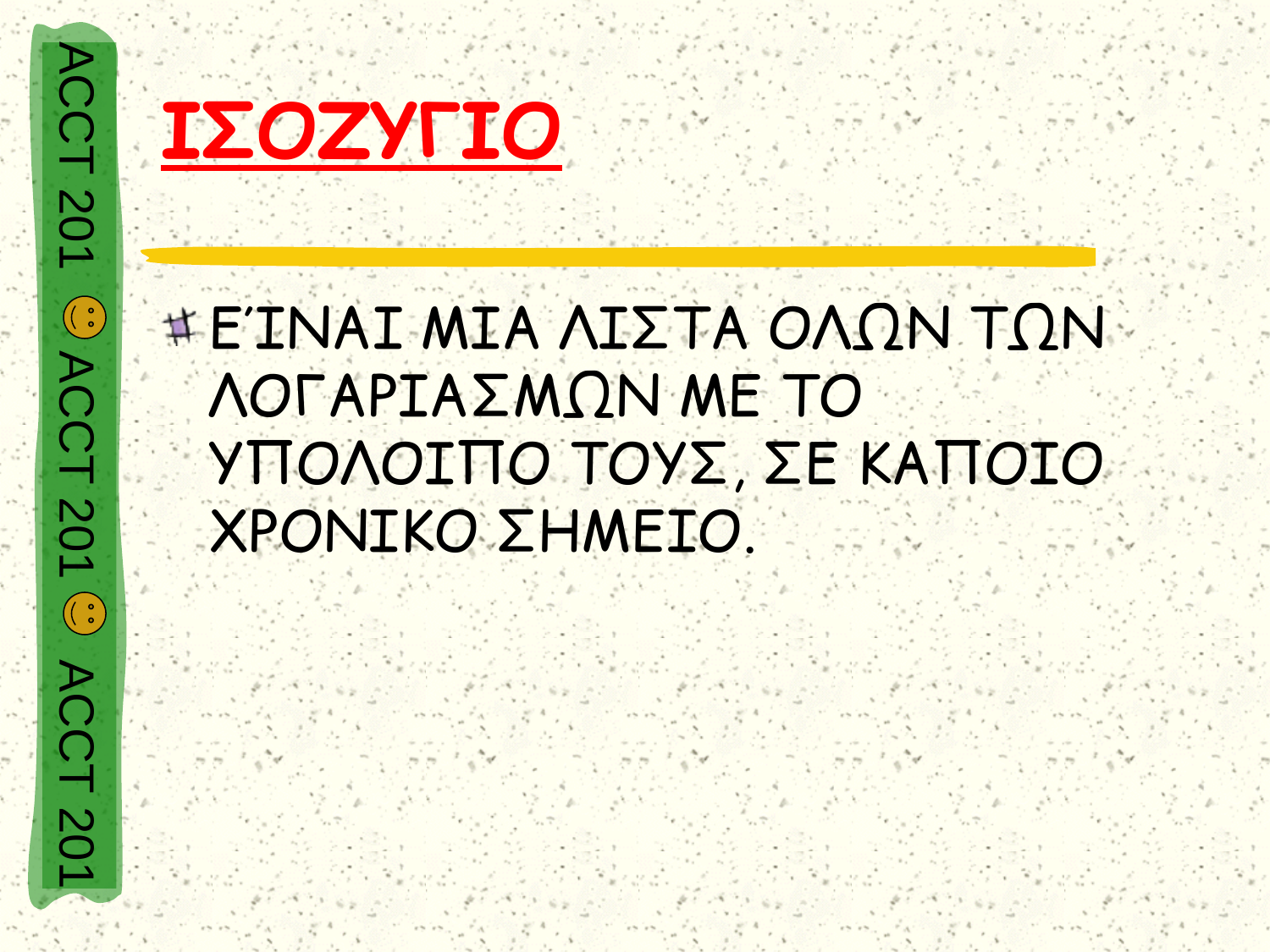

# ΙΣΟΖΥΓΙΟ
ΕΊΝΑΙ ΜΙΑ ΛΙΣΤΑ ΟΛΩΝ ΤΩΝ  ΛΟΓΑΡΙΑΣΜΩΝ ΜΕ ΤΟ ΥΠΟΛΟΙΠΟ ΤΟΥΣ, ΣΕ ΚΑΠΟΙΟ ΧΡΟΝΙΚΟ ΣΗΜΕΙΟ.